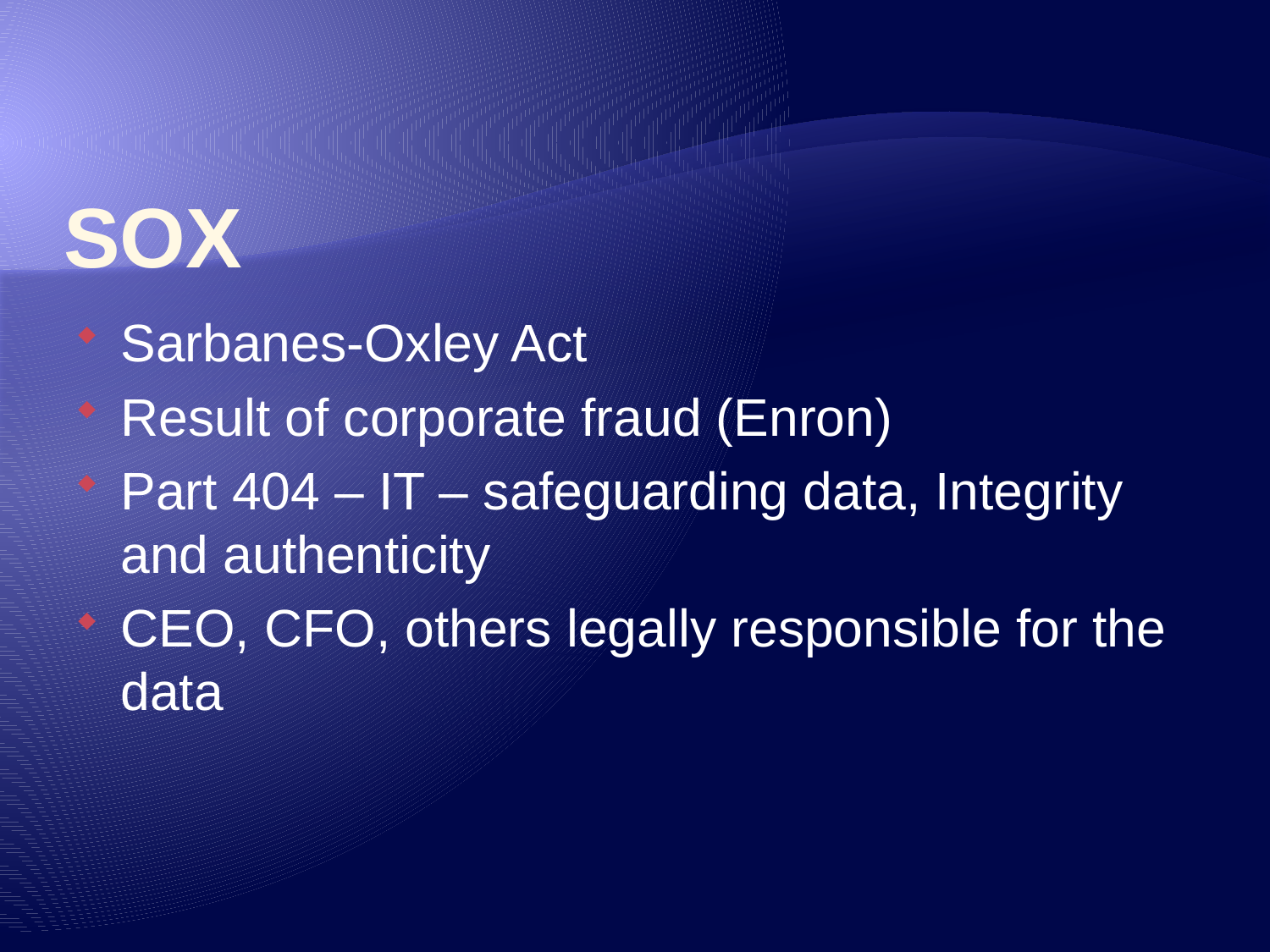

# SOX
Sarbanes-Oxley Act
Result of corporate fraud (Enron)
Part 404 – IT – safeguarding data, Integrity and authenticity
CEO, CFO, others legally responsible for the data